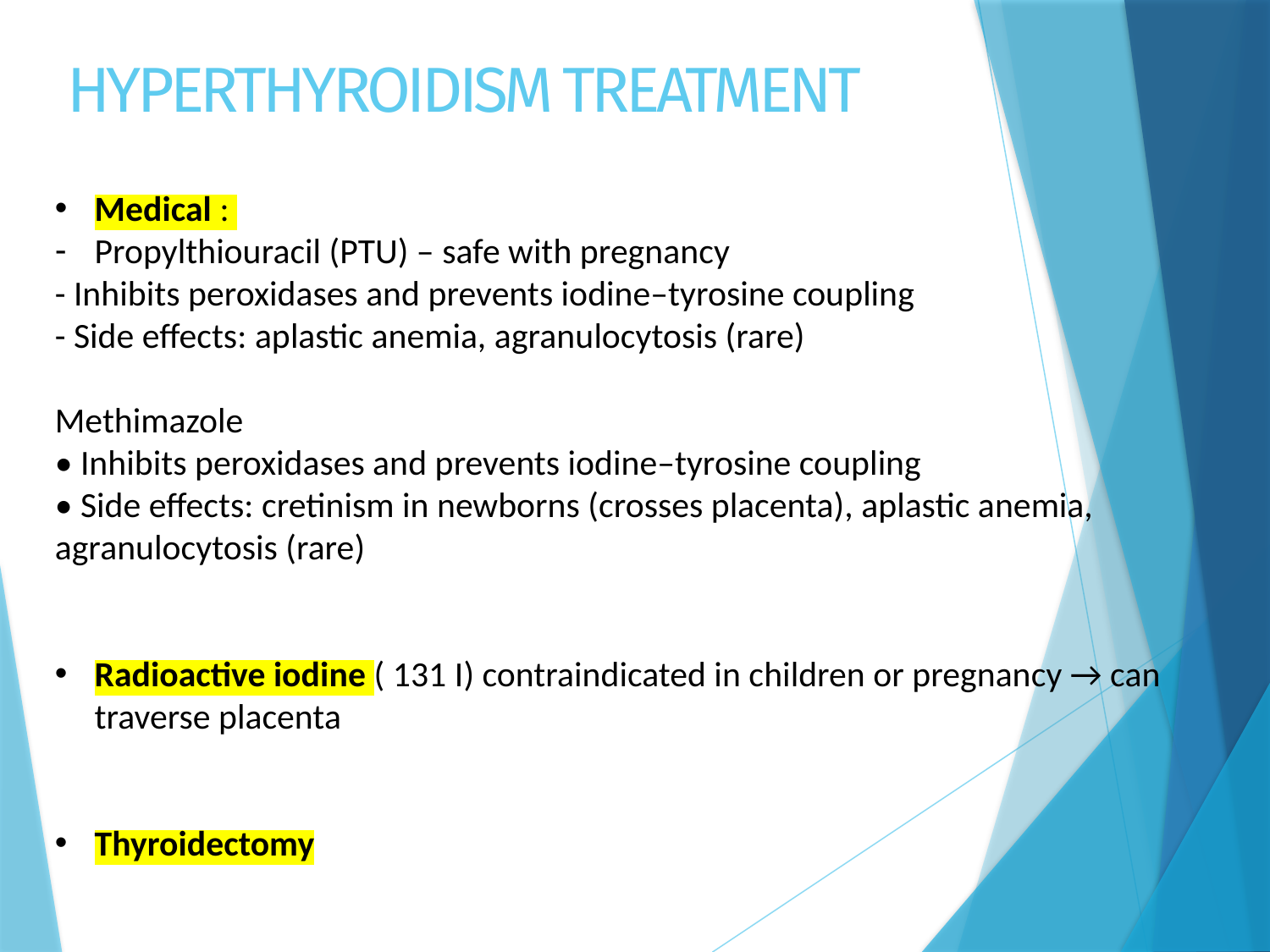

HYPERTHYROIDISM TREATMENT
Medical :
Propylthiouracil (PTU) – safe with pregnancy
- Inhibits peroxidases and prevents iodine–tyrosine coupling
- Side effects: aplastic anemia, agranulocytosis (rare)

Methimazole
• Inhibits peroxidases and prevents iodine–tyrosine coupling
• Side effects: cretinism in newborns (crosses placenta), aplastic anemia, agranulocytosis (rare)

Radioactive iodine ( 131 I) contraindicated in children or pregnancy → can traverse placenta

Thyroidectomy